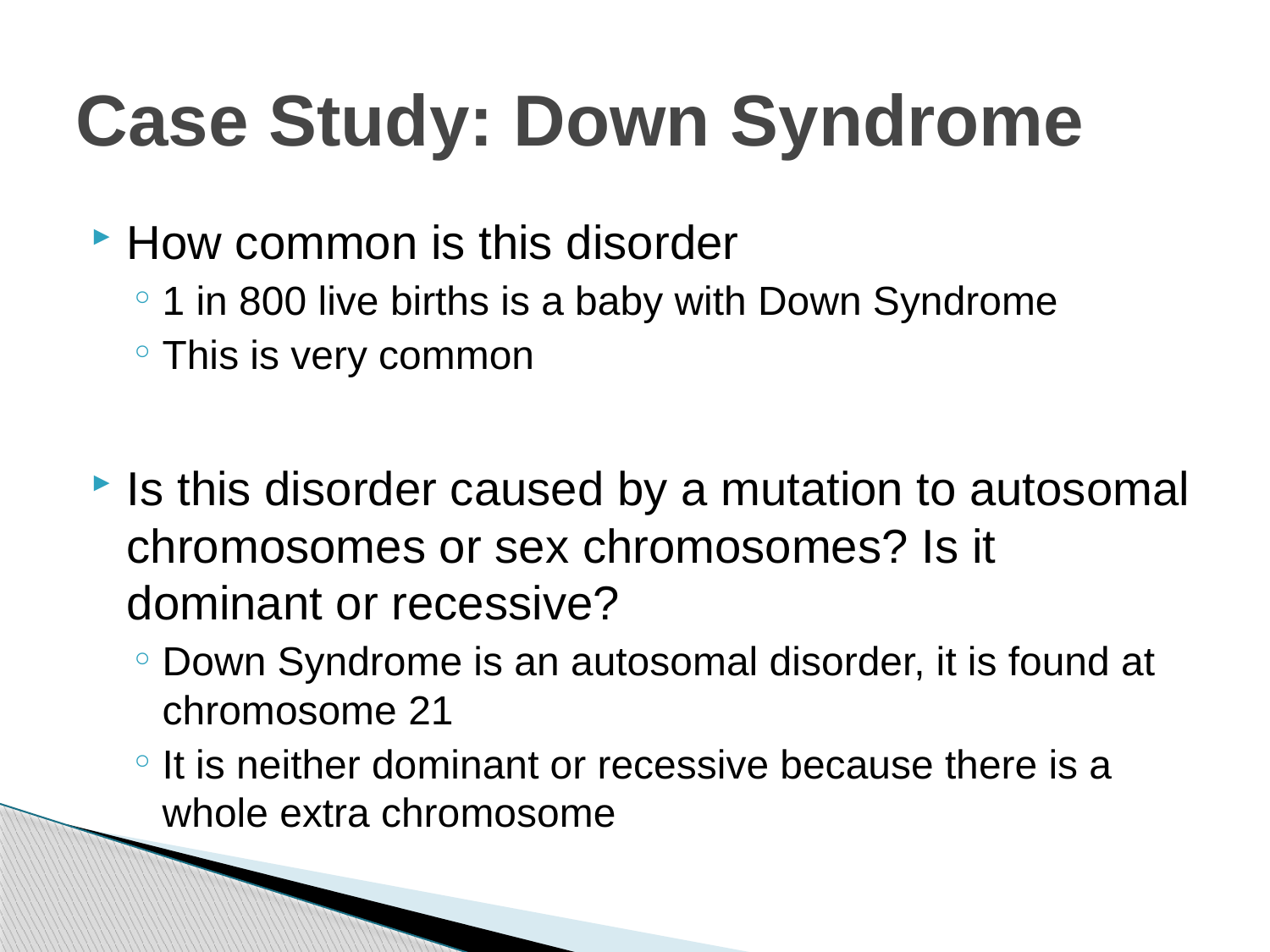

# Case Study: Down Syndrome
How common is this disorder
1 in 800 live births is a baby with Down Syndrome
This is very common

Is this disorder caused by a mutation to autosomal chromosomes or sex chromosomes? Is it dominant or recessive?
Down Syndrome is an autosomal disorder, it is found at chromosome 21
It is neither dominant or recessive because there is a whole extra chromosome